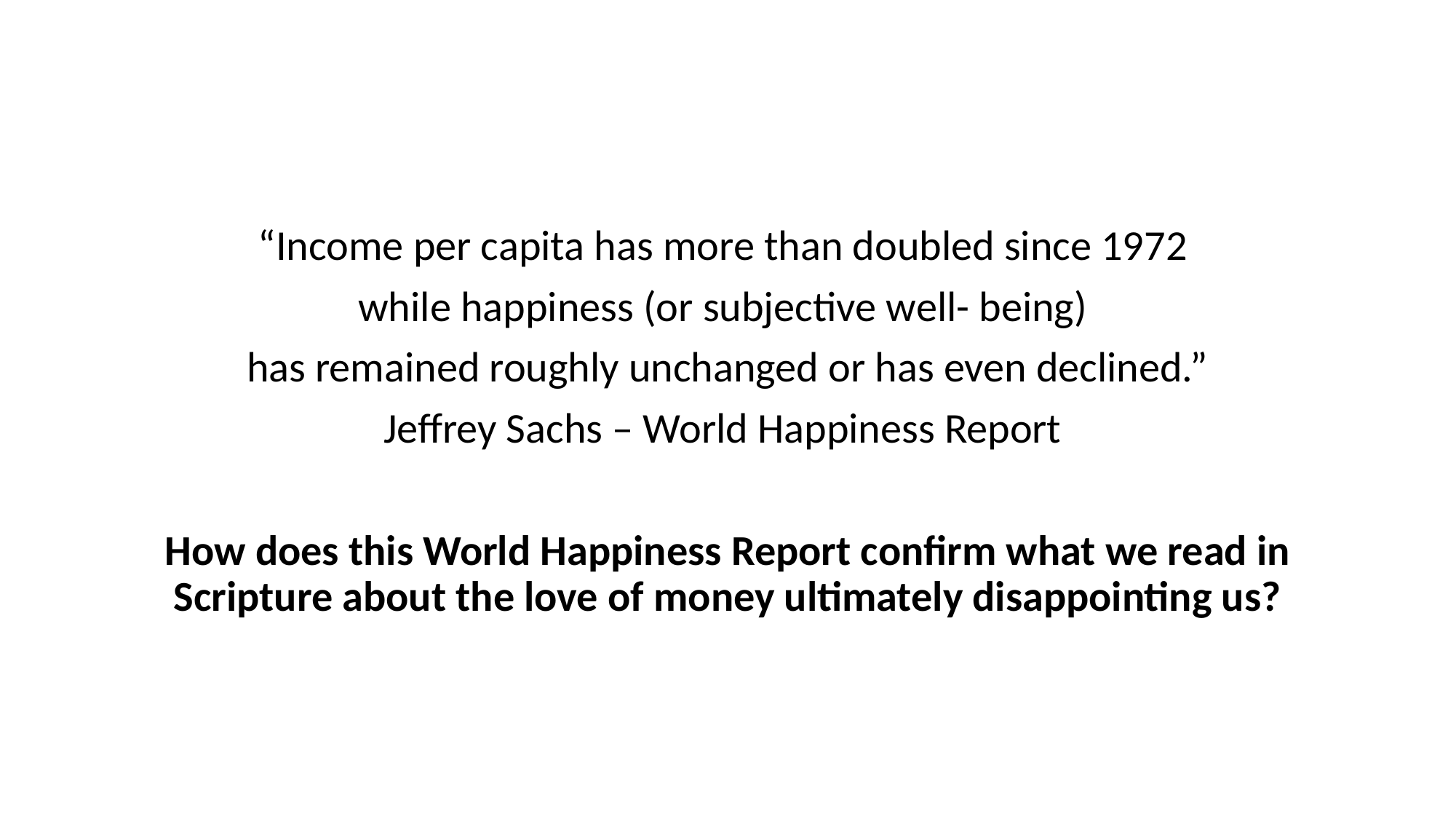

“Income per capita has more than doubled since 1972
while happiness (or subjective well- being)
has remained roughly unchanged or has even declined.”
Jeffrey Sachs – World Happiness Report

How does this World Happiness Report confirm what we read in Scripture about the love of money ultimately disappointing us?